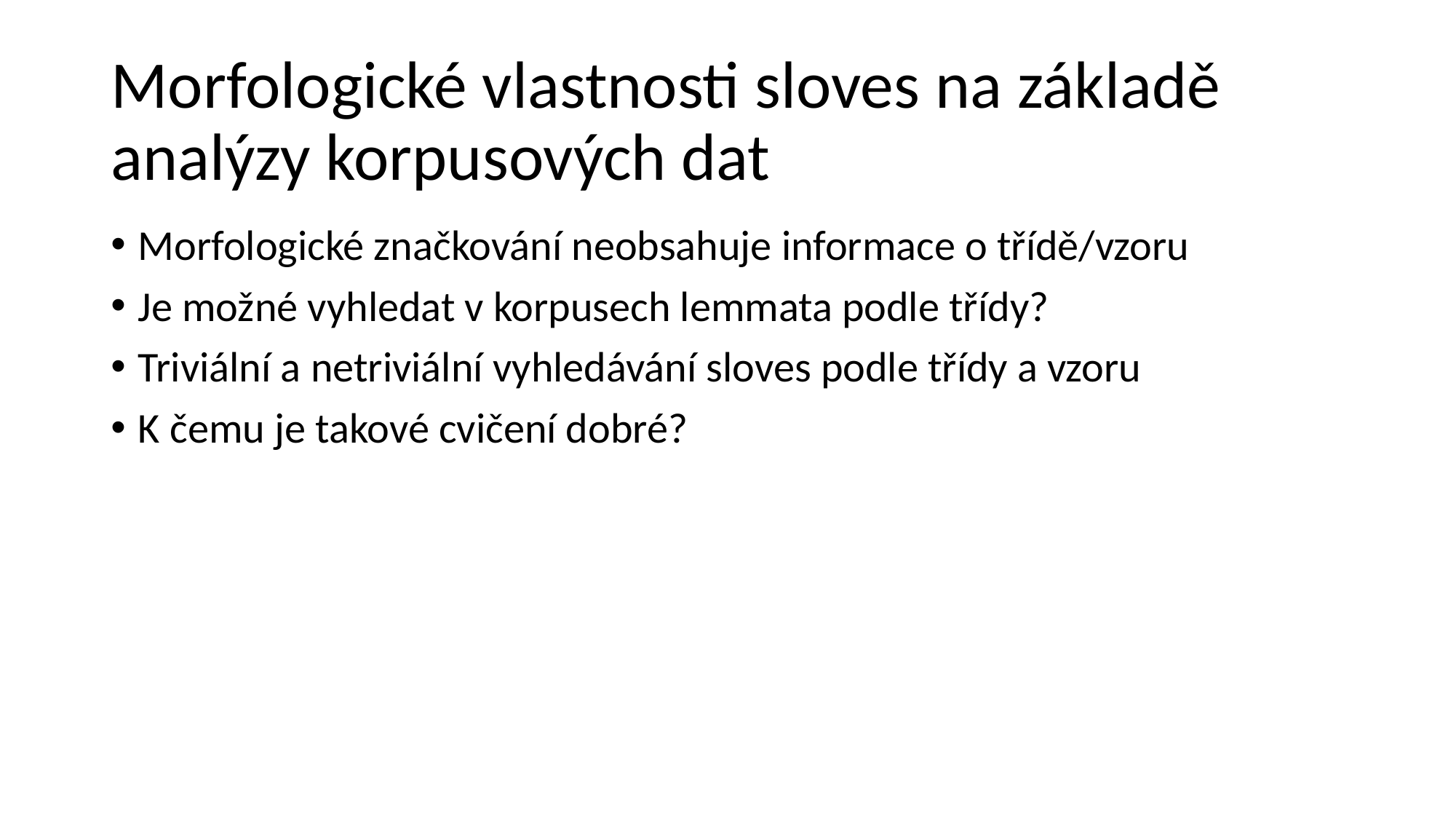

# Morfologické vlastnosti sloves na základě analýzy korpusových dat
Morfologické značkování neobsahuje informace o třídě/vzoru
Je možné vyhledat v korpusech lemmata podle třídy?
Triviální a netriviální vyhledávání sloves podle třídy a vzoru
K čemu je takové cvičení dobré?